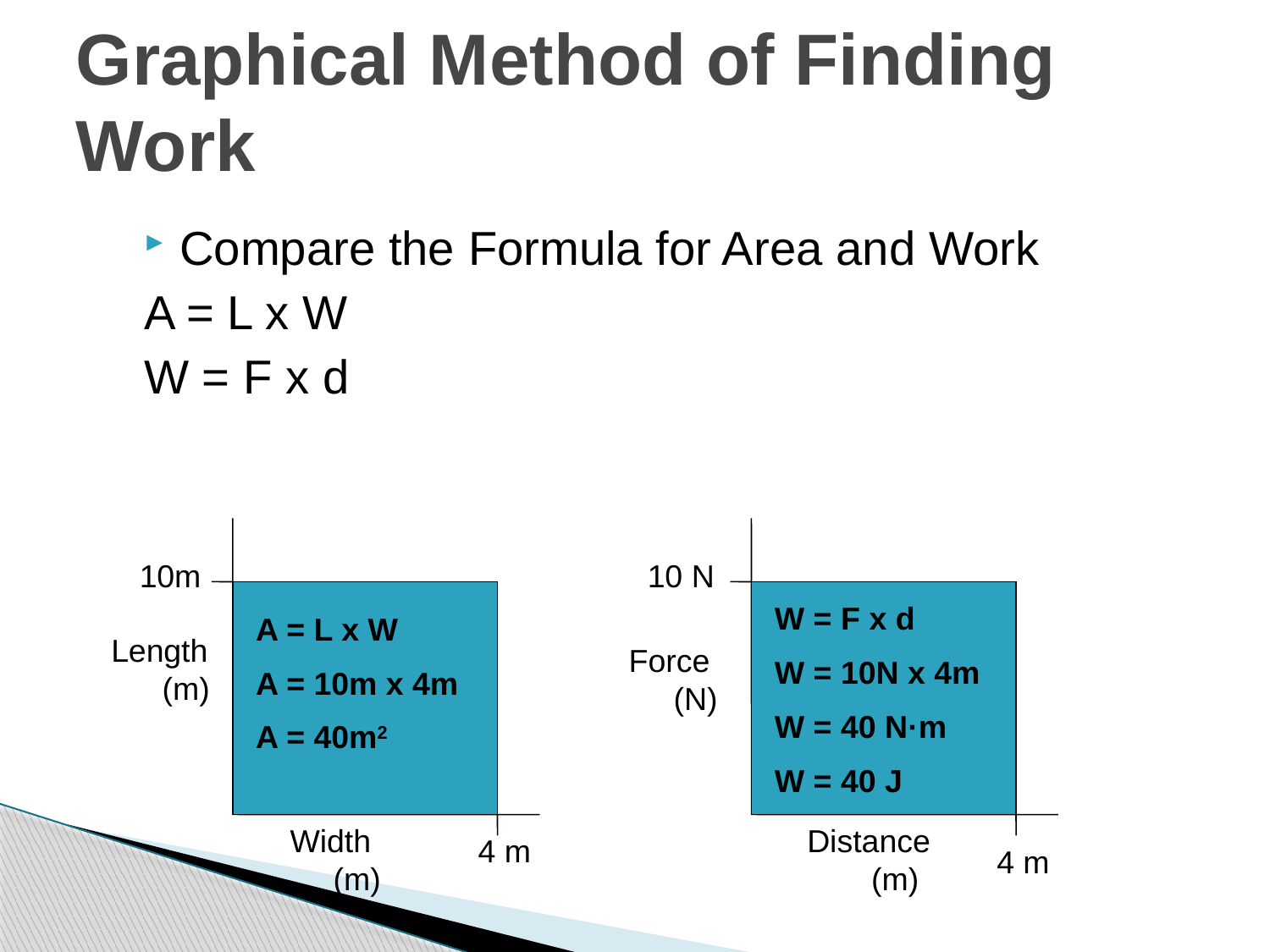

# Graphical Method of Finding Work
Compare the Formula for Area and Work
A = L x W
W = F x d

10m
10 N

W = F x d
W = 10N x 4m
W = 40 N·m
W = 40 J
A = L x W
A = 10m x 4m
A = 40m2
Length       (m)
Force       (N)

Width       (m)

Distance       (m)

4 m
4 m